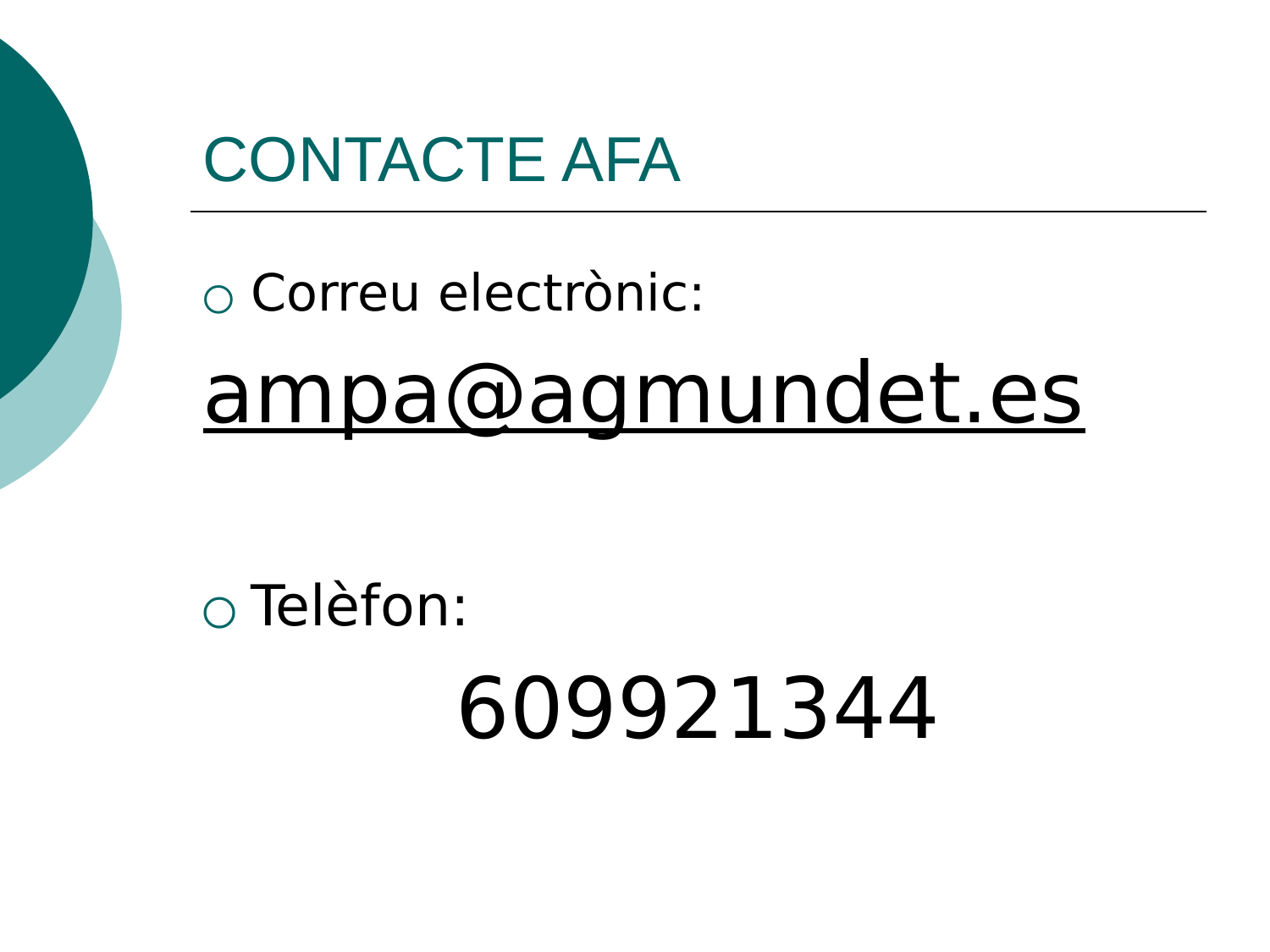

# CONTACTE AFA
Correu electrònic:
ampa@agmundet.es

Telèfon:
609921344